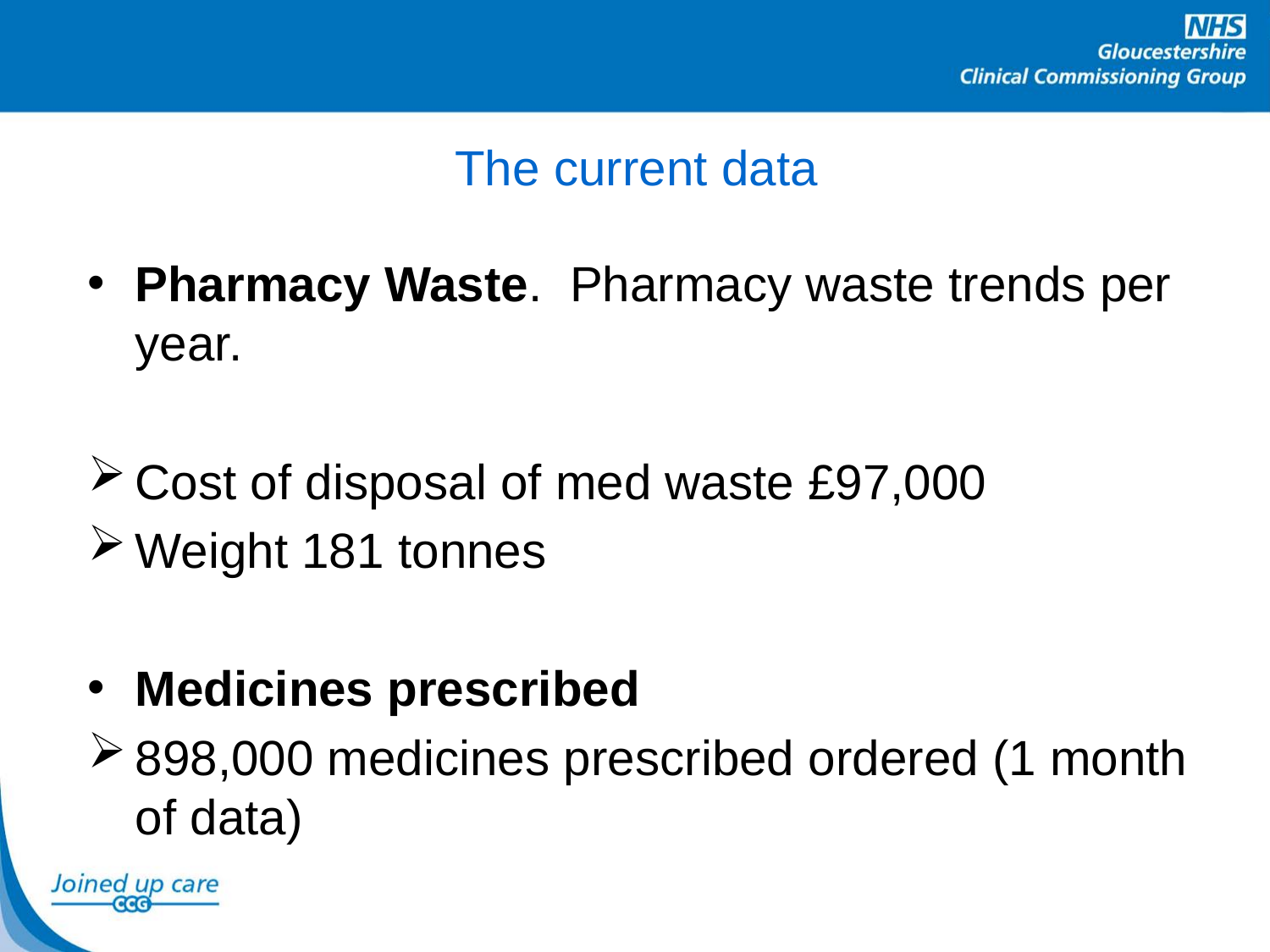

# The current data
Pharmacy Waste.  Pharmacy waste trends per year.

Cost of disposal of med waste £97,000
Weight 181 tonnes

Medicines prescribed
898,000 medicines prescribed ordered (1 month of data)